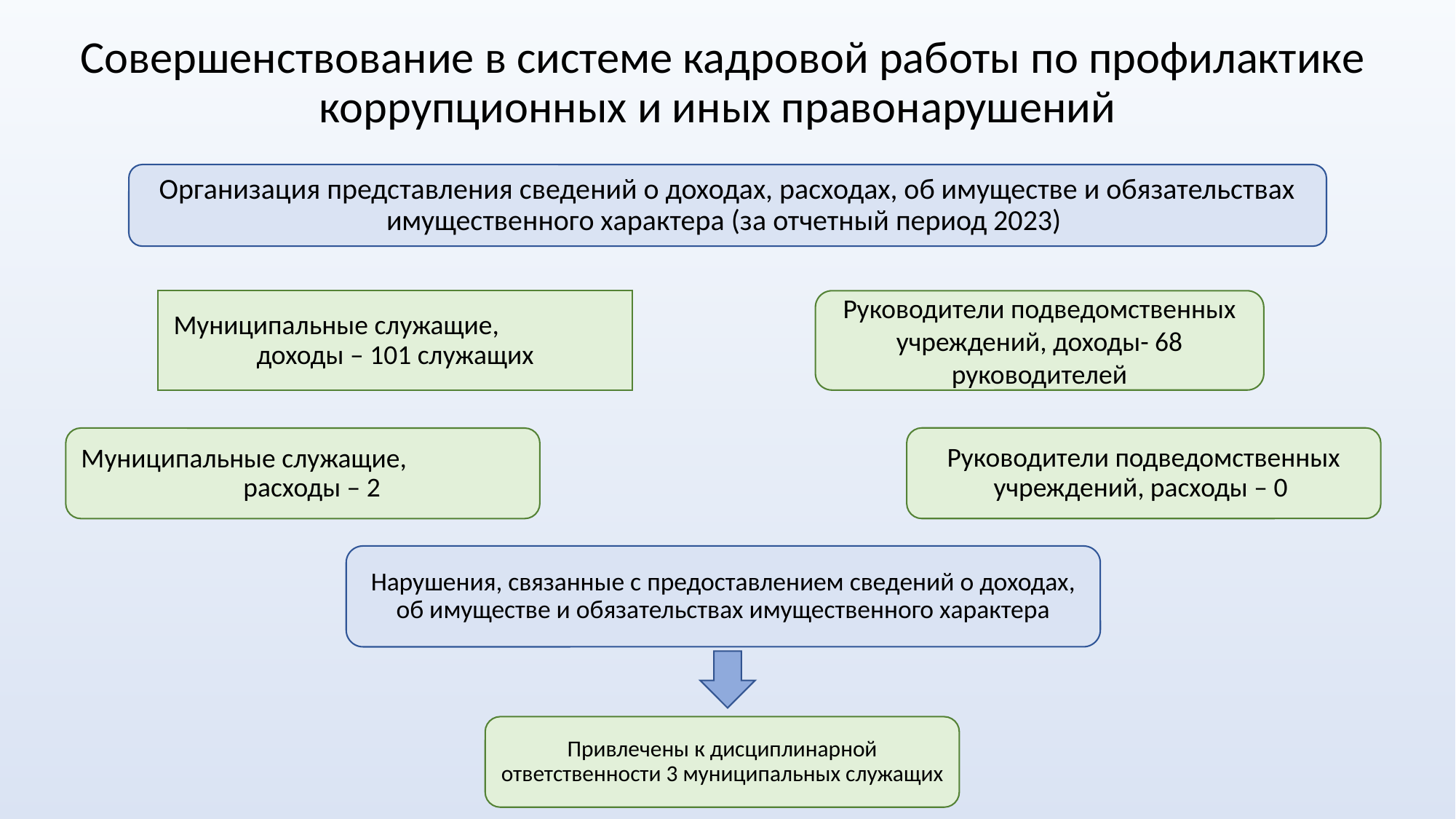

# Совершенствование в системе кадровой работы по профилактике коррупционных и иных правонарушений
Организация представления сведений о доходах, расходах, об имуществе и обязательствах имущественного характера (за отчетный период 2023)
Руководители подведомственных учреждений, доходы- 68 руководителей
Муниципальные служащие,                    доходы – 101 служащих
Руководители подведомственных учреждений, расходы – 0
Муниципальные служащие,                       расходы – 2
Нарушения, связанные с предоставлением сведений о доходах, об имуществе и обязательствах имущественного характера

Привлечены к дисциплинарной ответственности 3 муниципальных служащих